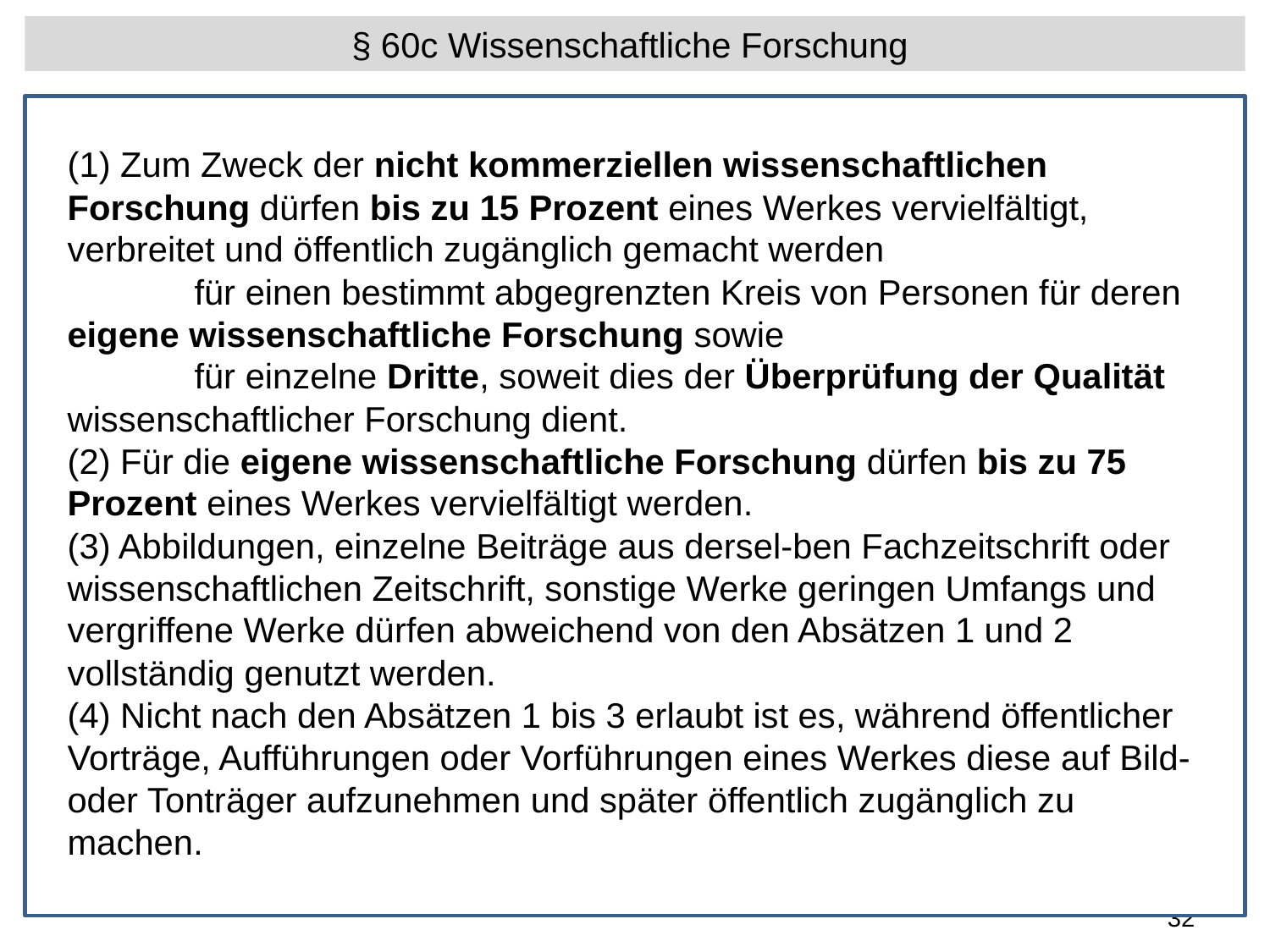

§ 60c Wissenschaftliche Forschung

(1) Zum Zweck der nicht kommerziellen wissenschaftlichen Forschung dürfen bis zu 15 Prozent eines Werkes vervielfältigt, verbreitet und öffentlich zugänglich gemacht werden
	für einen bestimmt abgegrenzten Kreis von Personen für deren 	eigene wissenschaftliche Forschung sowie
	für einzelne Dritte, soweit dies der Überprüfung der Qualität 	wissenschaftlicher Forschung dient.
(2) Für die eigene wissenschaftliche Forschung dürfen bis zu 75 Prozent eines Werkes vervielfältigt werden.
(3) Abbildungen, einzelne Beiträge aus dersel-ben Fachzeitschrift oder wissenschaftlichen Zeitschrift, sonstige Werke geringen Umfangs und vergriffene Werke dürfen abweichend von den Absätzen 1 und 2 vollständig genutzt werden.
(4) Nicht nach den Absätzen 1 bis 3 erlaubt ist es, während öffentlicher Vorträge, Aufführungen oder Vorführungen eines Werkes diese auf Bild- oder Tonträger aufzunehmen und später öffentlich zugänglich zu machen.